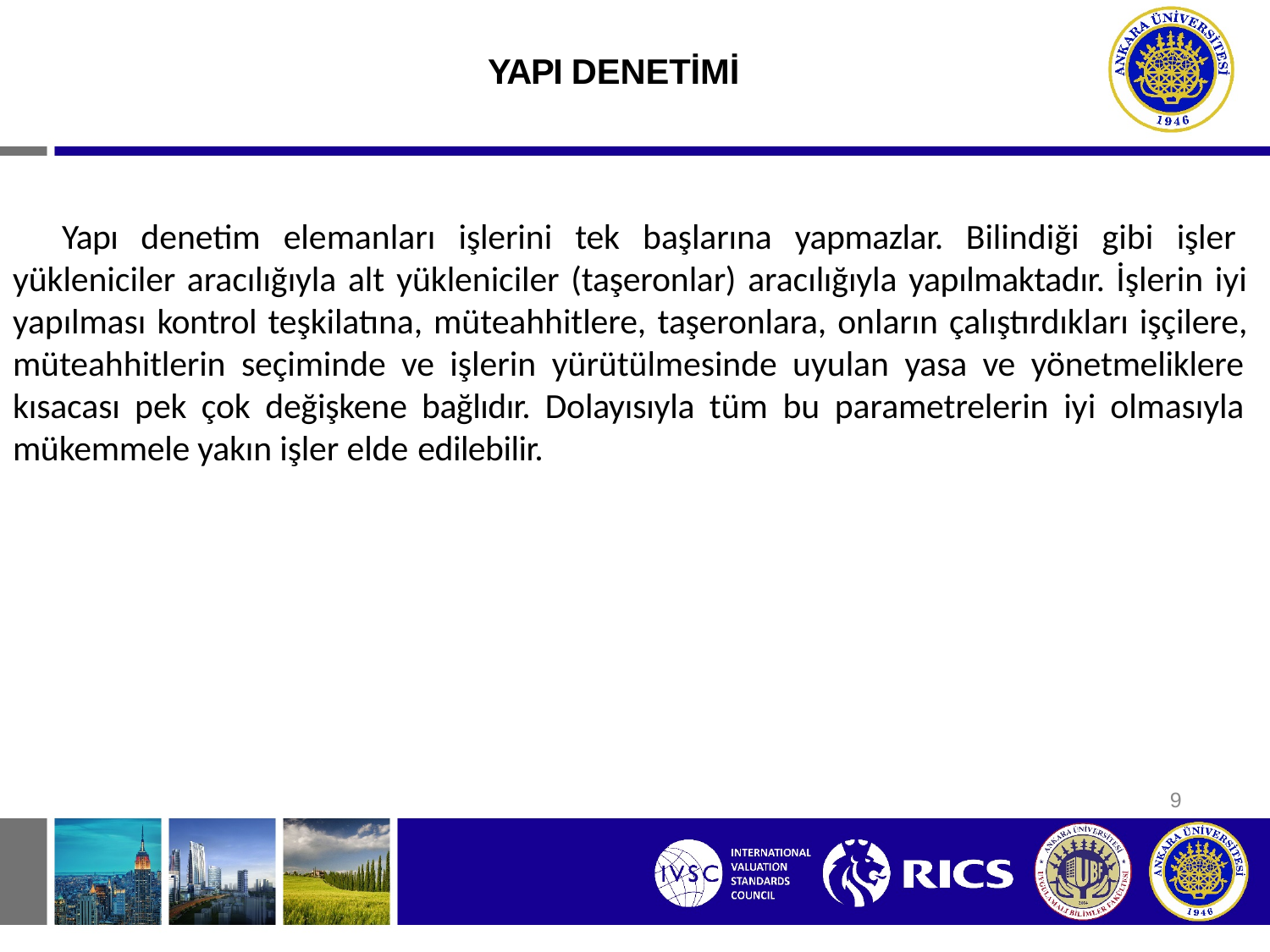

# YAPI DENETİMİ
Yapı denetim elemanları işlerini tek başlarına yapmazlar. Bilindiği gibi işler  yükleniciler aracılığıyla alt yükleniciler (taşeronlar) aracılığıyla yapılmaktadır. İşlerin iyi  yapılması kontrol teşkilatına, müteahhitlere, taşeronlara, onların çalıştırdıkları işçilere,  müteahhitlerin seçiminde ve işlerin yürütülmesinde uyulan yasa ve yönetmeliklere  kısacası pek çok değişkene bağlıdır. Dolayısıyla tüm bu parametrelerin iyi olmasıyla  mükemmele yakın işler elde edilebilir.
9